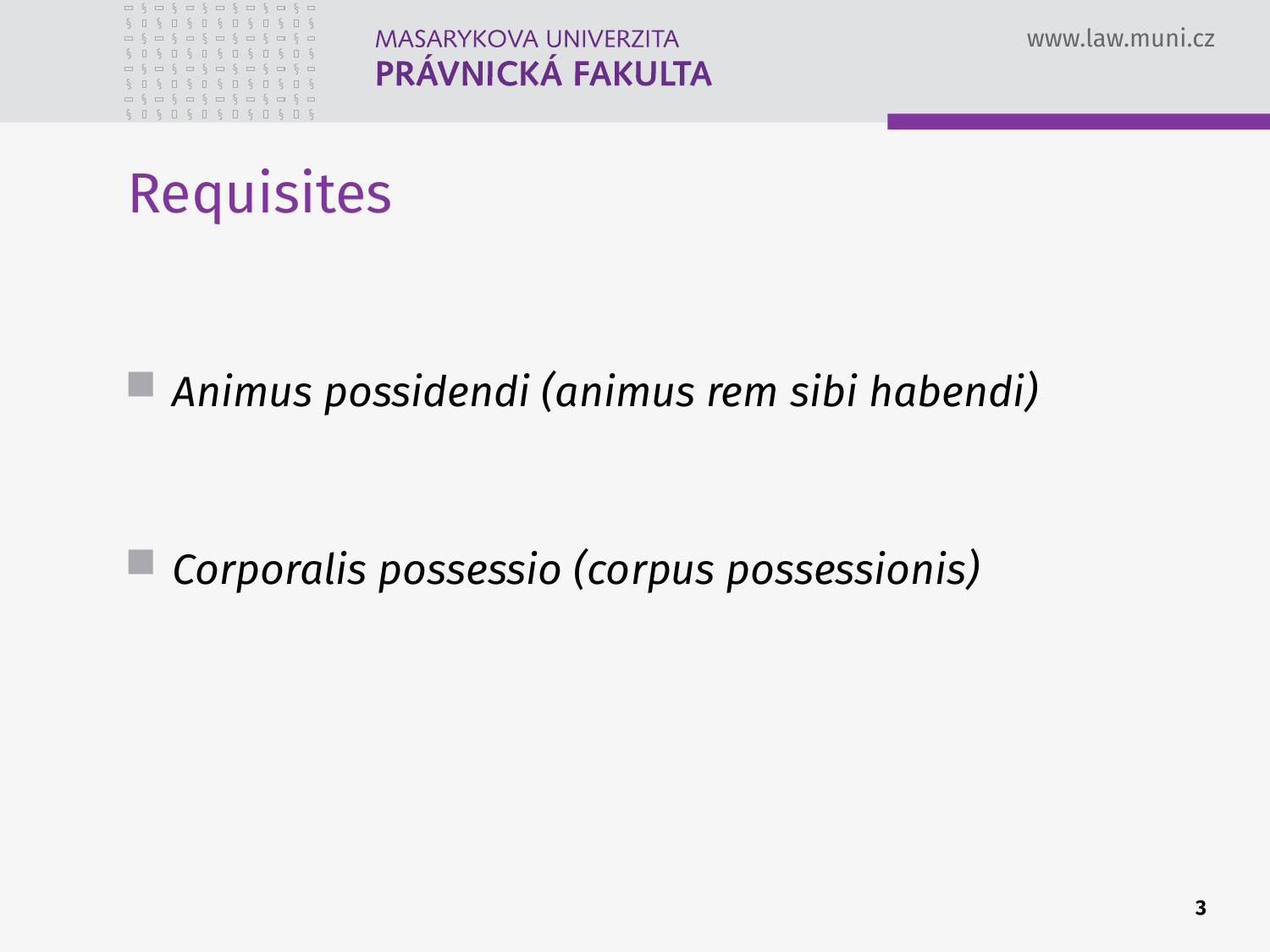

# Requisites

Animus possidendi (animus rem sibi habendi)

Corporalis possessio (corpus possessionis)
3